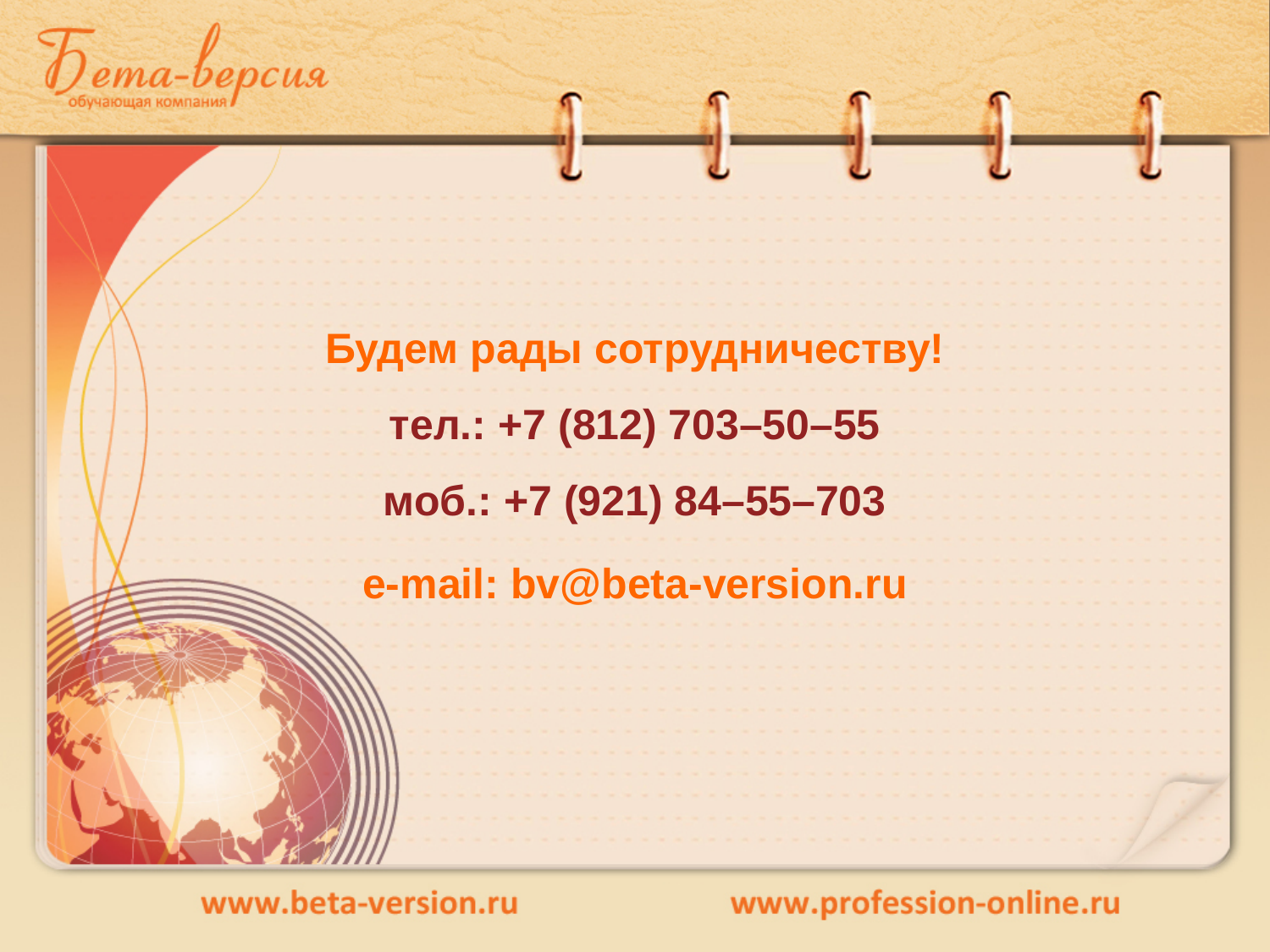

Будем рады сотрудничеству!
тел.: +7 (812) 703–50–55
моб.: +7 (921) 84–55–703
е-mail: bv@beta-version.ru